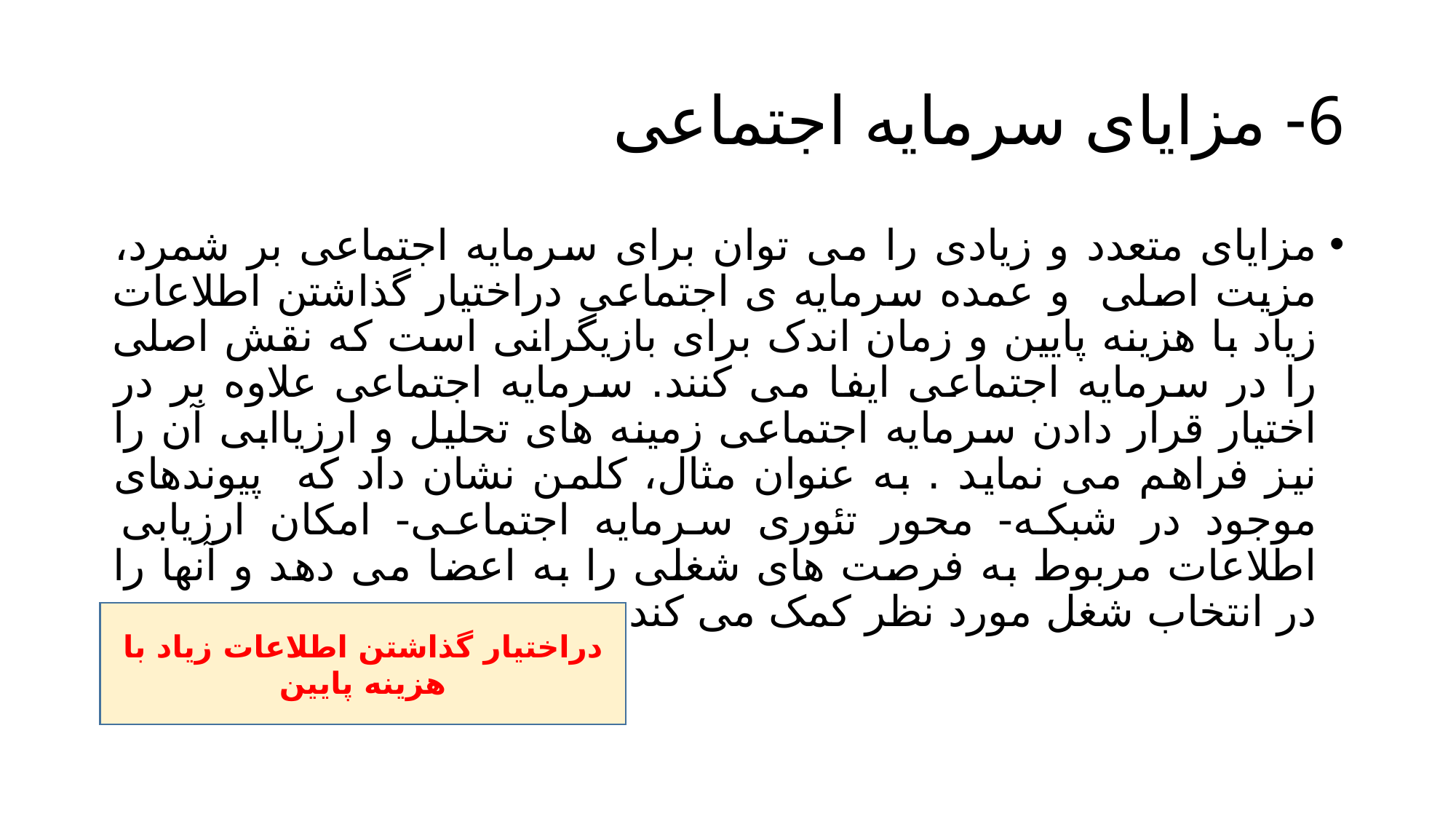

# 6- مزایای سرمایه اجتماعی
مزایای متعدد و زیادی را می توان برای سرمایه اجتماعی بر شمرد، مزیت اصلی  و عمده سرمایه ی اجتماعی دراختیار گذاشتن اطلاعات زیاد با هزینه پایین و زمان اندک برای بازیگرانی است که نقش اصلی را در سرمایه اجتماعی ایفا می کنند. سرمایه اجتماعی علاوه بر در اختیار قرار دادن سرمایه اجتماعی زمینه های تحلیل و ارزیاابی آن را نیز فراهم می نماید . به عنوان مثال، کلمن نشان داد که  پیوندهای موجود در شبکه- محور تئوری سرمایه اجتماعی- امکان ارزیابی اطلاعات مربوط به فرصت های شغلی را به اعضا می دهد و آنها را در انتخاب شغل مورد نظر کمک می کند.

دراختیار گذاشتن اطلاعات زیاد با هزینه پایین